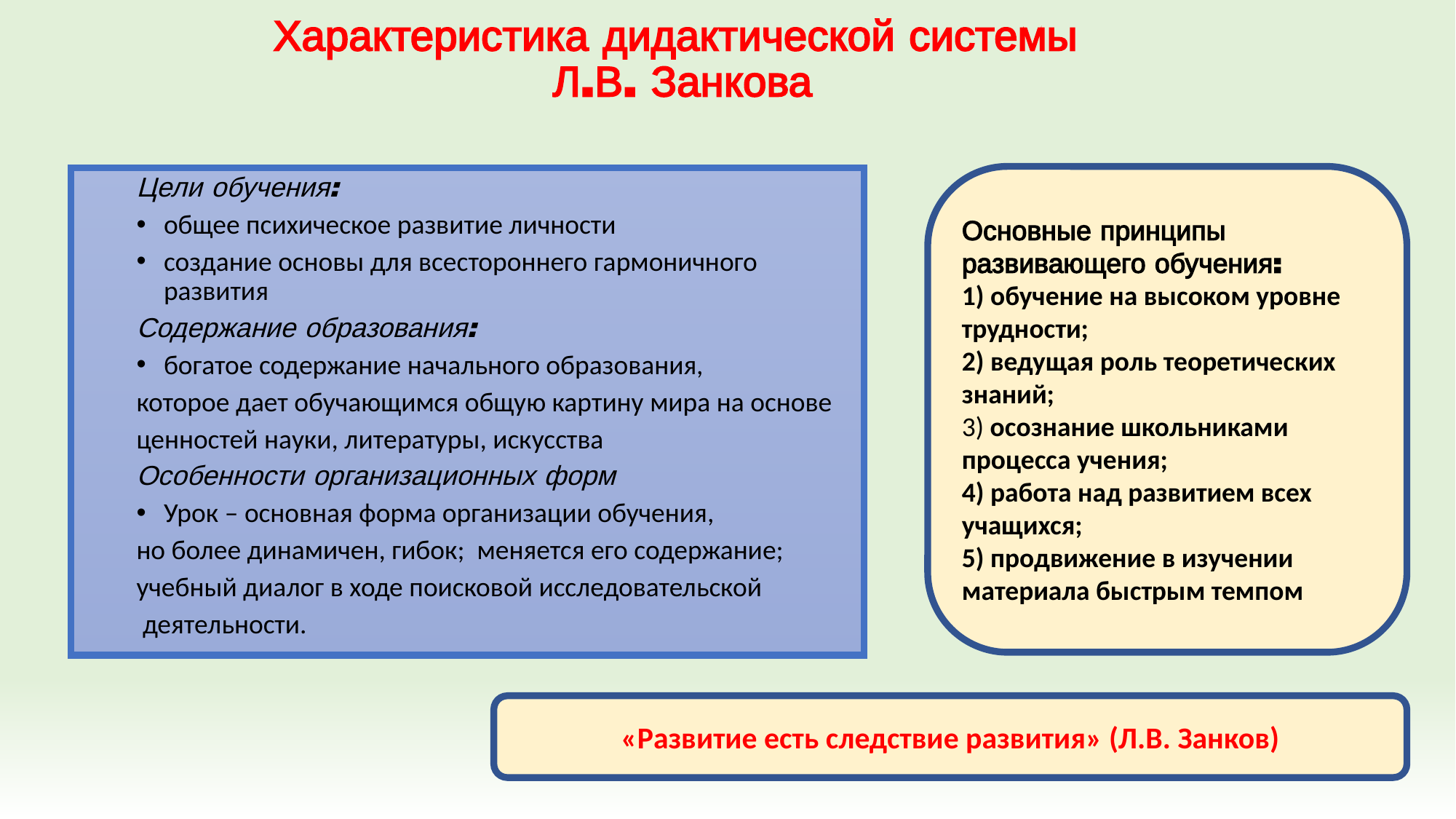

# Характеристика дидактической системы Л.В. Занкова
Основные принципы развивающего обучения:
1) обучение на высоком уровне трудности;
2) ведущая роль теоретических знаний;
3) осознание школьниками процесса учения;
4) работа над развитием всех учащихся;
5) продвижение в изучении материала быстрым темпом
Цели обучения:
общее психическое развитие личности
создание основы для всестороннего гармоничного развития
Содержание образования:
богатое содержание начального образования,
которое дает обучающимся общую картину мира на основе
ценностей науки, литературы, искусства
Особенности организационных форм
Урок – основная форма организации обучения,
но более динамичен, гибок;  меняется его содержание;
учебный диалог в ходе поисковой исследовательской
 деятельности.
«Развитие есть следствие развития» (Л.В. Занков)